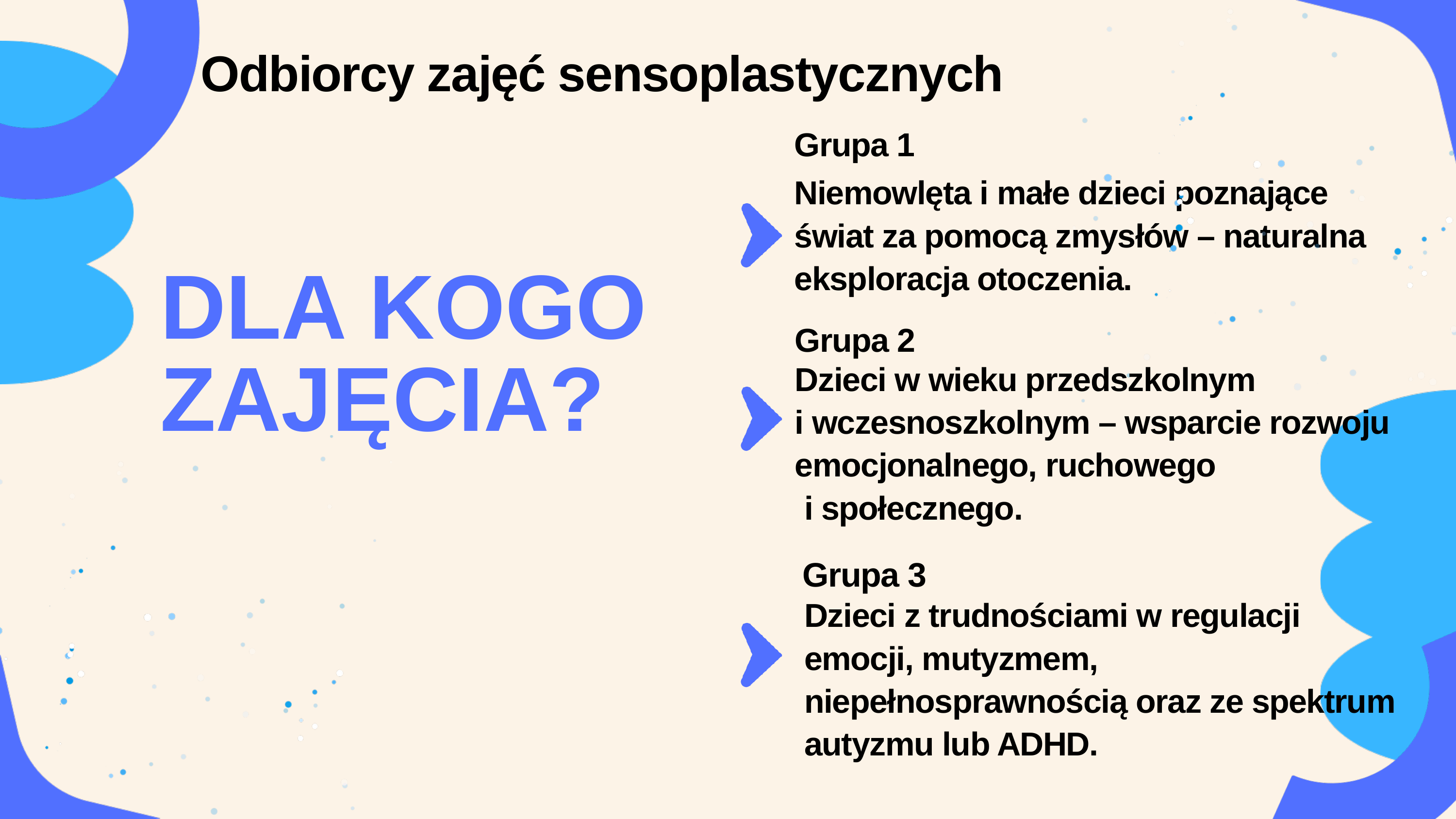

Odbiorcy zajęć sensoplastycznych

Grupa 1
Niemowlęta i małe dzieci poznające świat za pomocą zmysłów – naturalna eksploracja otoczenia.

DLA KOGO
ZAJĘCIA?
Grupa 2
Dzieci w wieku przedszkolnym
i wczesnoszkolnym – wsparcie rozwoju emocjonalnego, ruchowego
 i społecznego.

Grupa 3
Dzieci z trudnościami w regulacji emocji, mutyzmem, niepełnosprawnością oraz ze spektrum autyzmu lub ADHD.